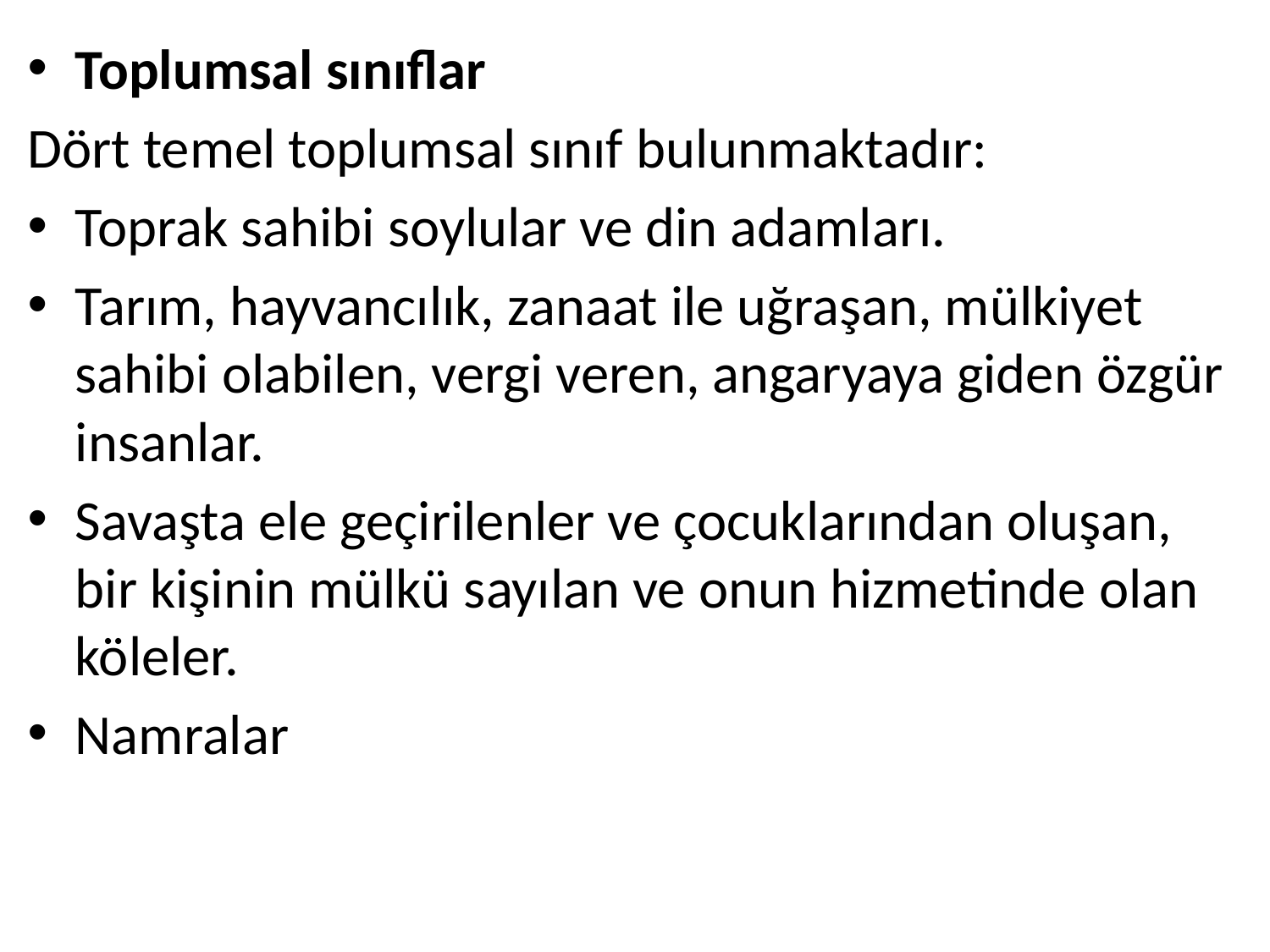

Toplumsal sınıflar
Dört temel toplumsal sınıf bulunmaktadır:
Toprak sahibi soylular ve din adamları.
Tarım, hayvancılık, zanaat ile uğraşan, mülkiyet sahibi olabilen, vergi veren, angaryaya giden özgür insanlar.
Savaşta ele geçirilenler ve çocuklarından oluşan, bir kişinin mülkü sayılan ve onun hizmetinde olan köleler.
Namralar